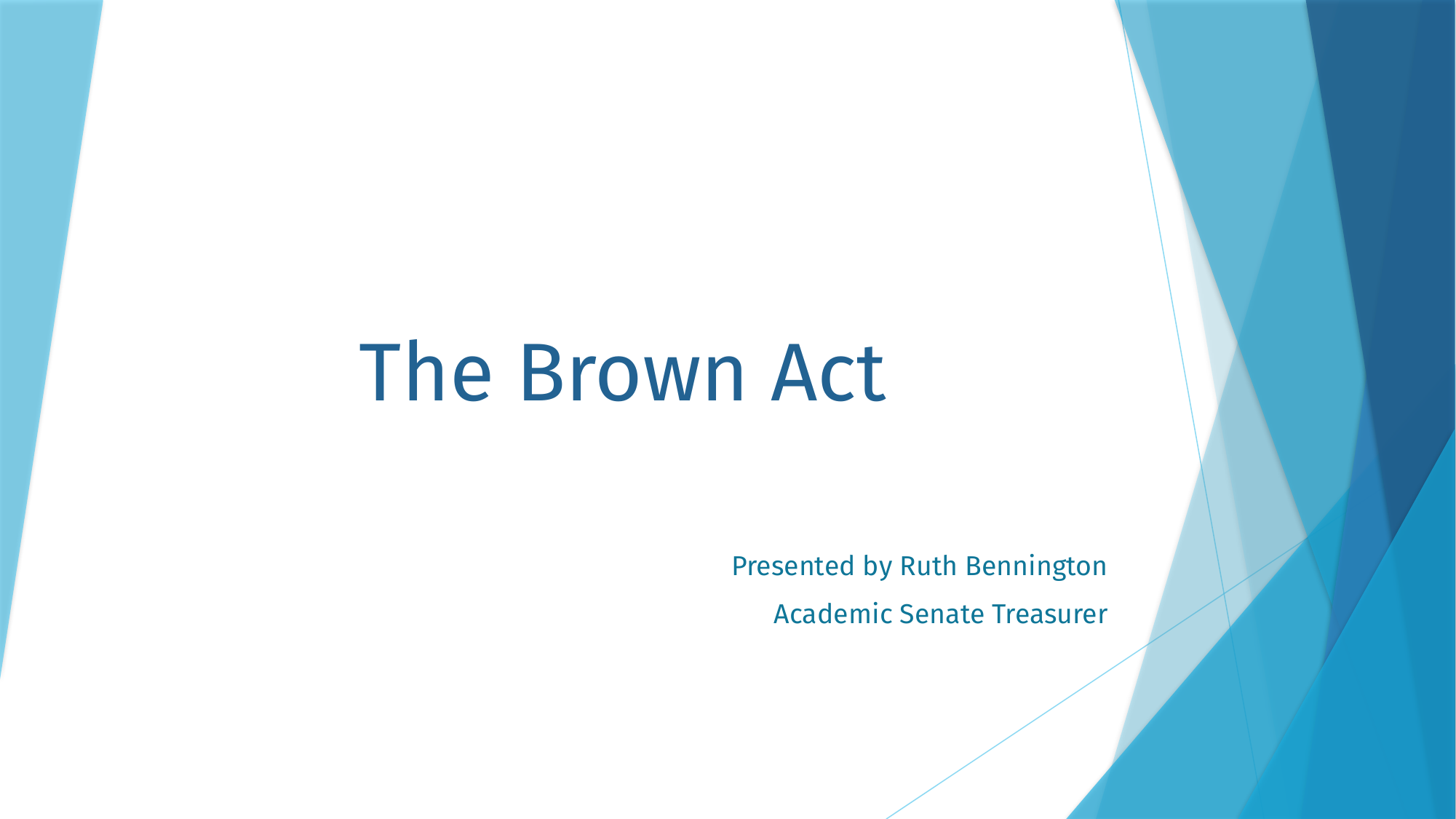

# The Brown Act
Presented by Ruth Bennington
Academic Senate Treasurer